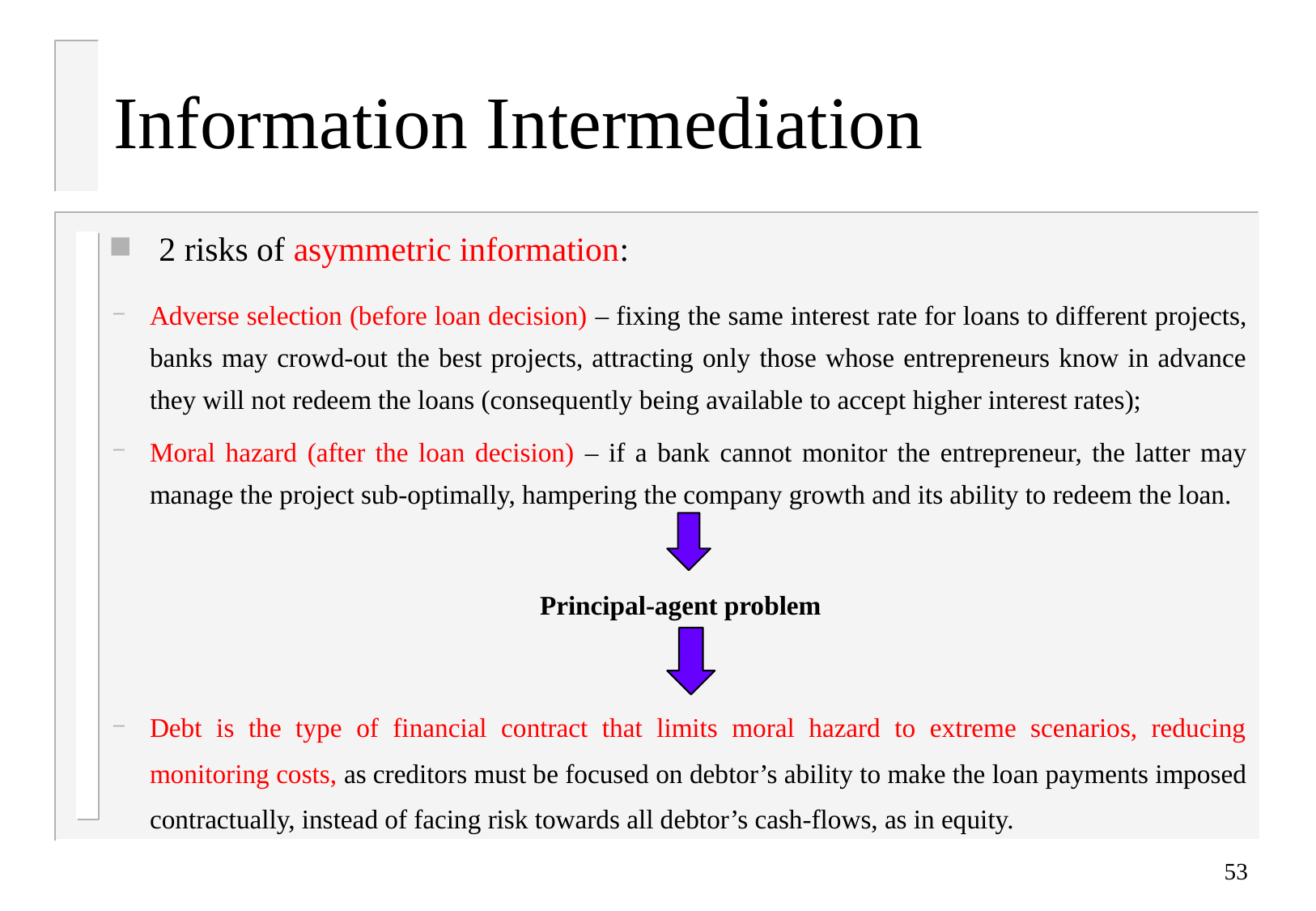

# Information Intermediation
2 risks of asymmetric information:
Adverse selection (before loan decision) – fixing the same interest rate for loans to different projects, banks may crowd-out the best projects, attracting only those whose entrepreneurs know in advance they will not redeem the loans (consequently being available to accept higher interest rates);
Moral hazard (after the loan decision) – if a bank cannot monitor the entrepreneur, the latter may manage the project sub-optimally, hampering the company growth and its ability to redeem the loan.

Principal-agent problem

Debt is the type of financial contract that limits moral hazard to extreme scenarios, reducing monitoring costs, as creditors must be focused on debtor’s ability to make the loan payments imposed contractually, instead of facing risk towards all debtor’s cash-flows, as in equity.

53